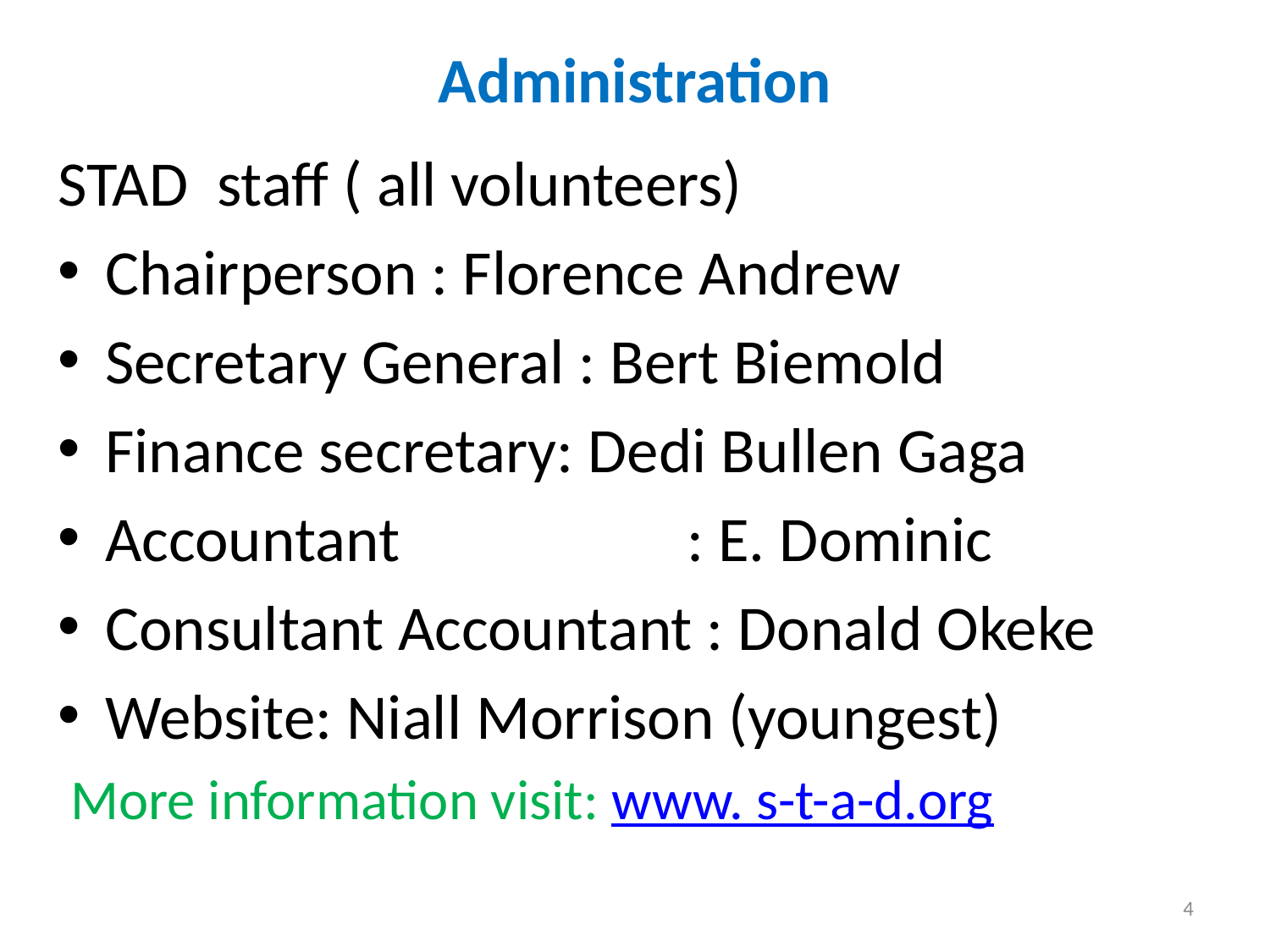

# Administration
STAD  staff ( all volunteers)
Chairperson : Florence Andrew
Secretary General : Bert Biemold
Finance secretary: Dedi Bullen Gaga
Accountant                    : E. Dominic
Consultant Accountant : Donald Okeke
Website: Niall Morrison (youngest)
 More information visit: www. s-t-a-d.org
4